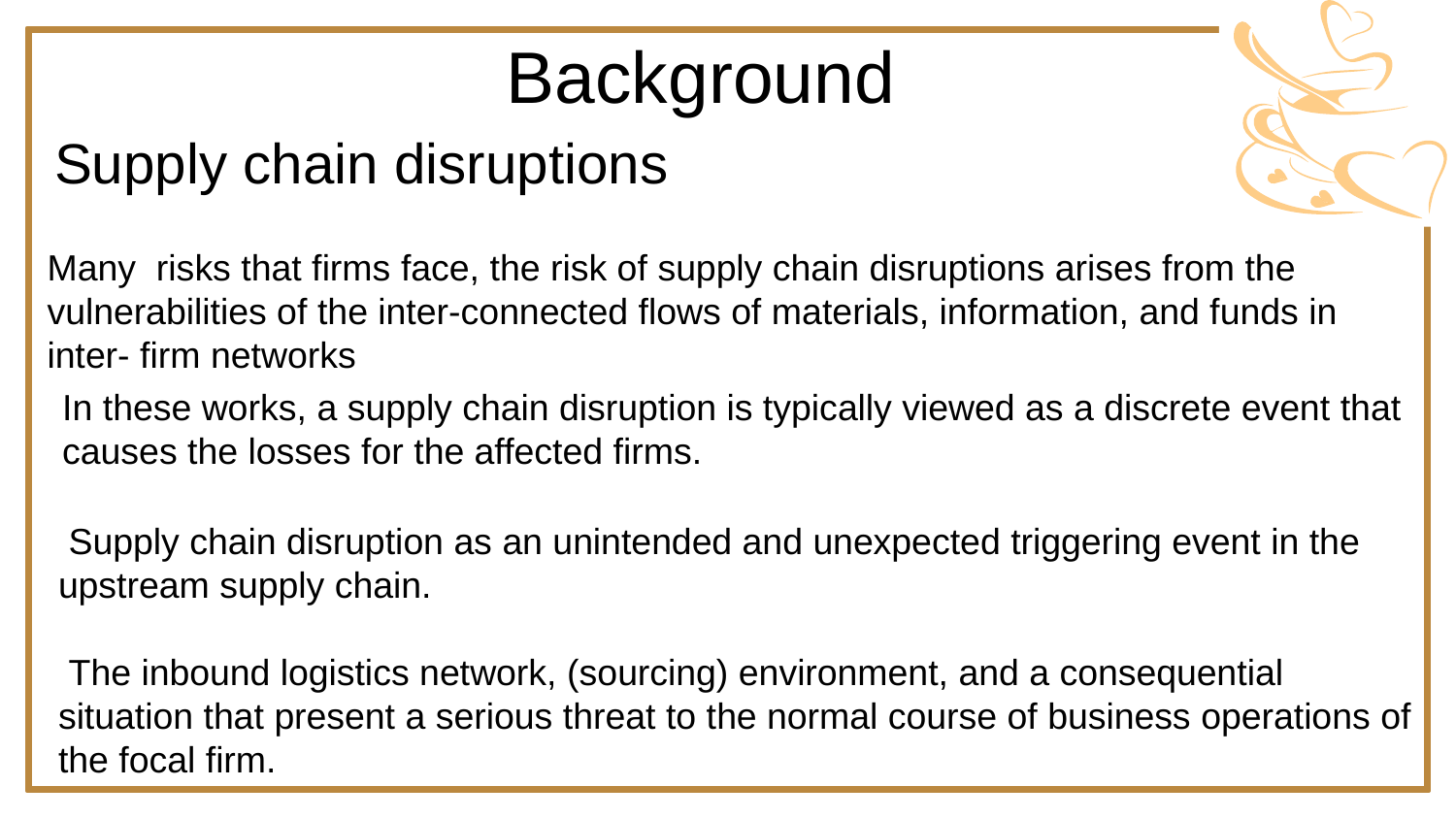

Background
Supply chain disruptions
Many  risks that firms face, the risk of supply chain disruptions arises from the vulnerabilities of the inter-connected flows of materials, information, and funds in inter- firm networks
In these works, a supply chain disruption is typically viewed as a discrete event that causes the losses for the affected firms.
 Supply chain disruption as an unintended and unexpected triggering event in the upstream supply chain.

 The inbound logistics network, (sourcing) environment, and a consequential situation that present a serious threat to the normal course of business operations of the focal firm.